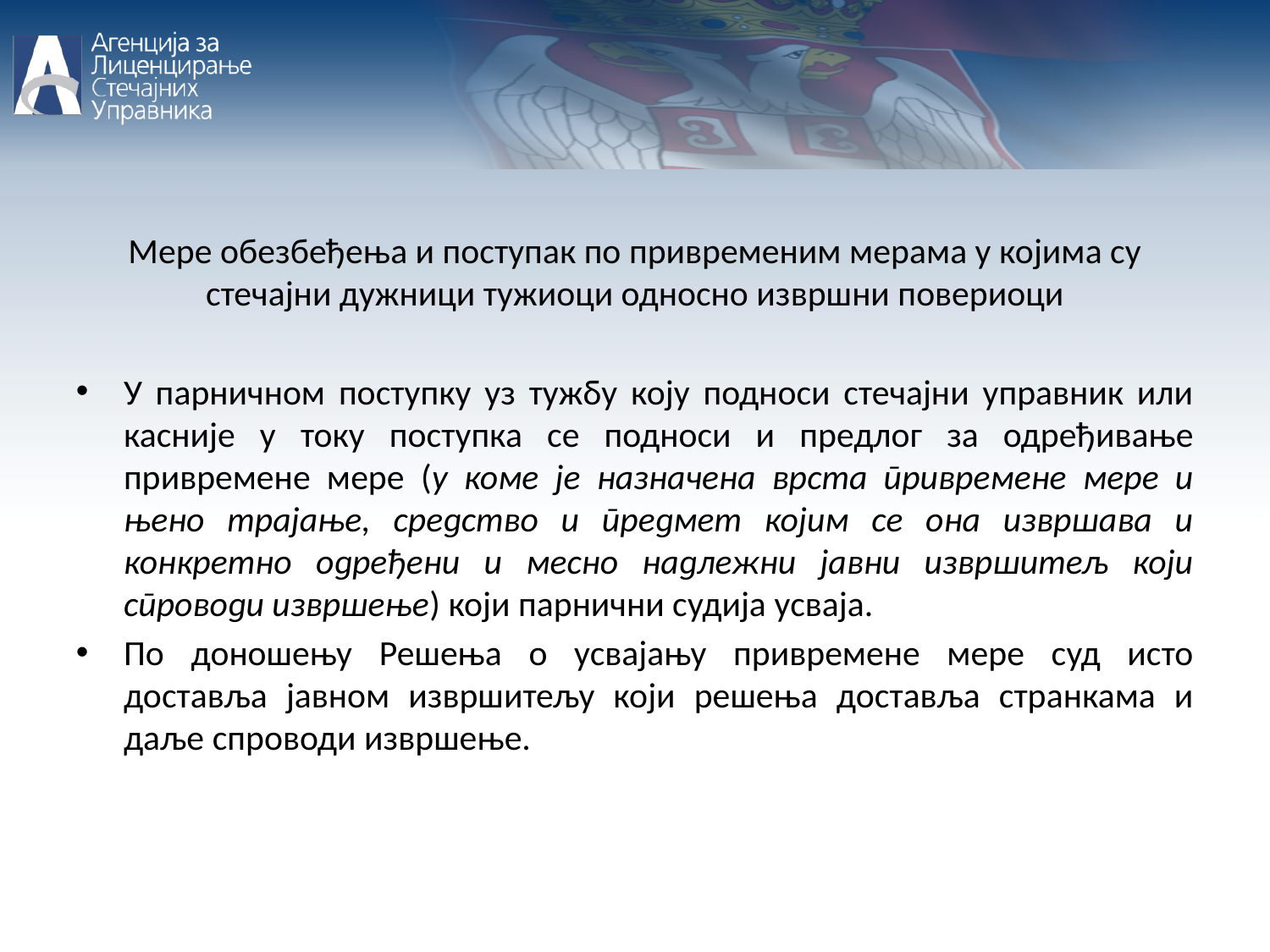

Мере обезбеђења и поступак по привременим мерама у којима су стечајни дужници тужиоци односно извршни повериоци

У парничном поступку уз тужбу коју подноси стечајни управник или касније у току поступка се подноси и предлог за одређивање привремене мере (у коме је назначена врста привремене мере и њено трајање, средство и предмет којим се она извршава и конкретно одређени и месно надлежни јавни извршитељ који спроводи извршење) који парнични судија усваја.
По доношењу Решења о усвајању привремене мере суд исто доставља јавном извршитељу који решења доставља странкама и даље спроводи извршење.